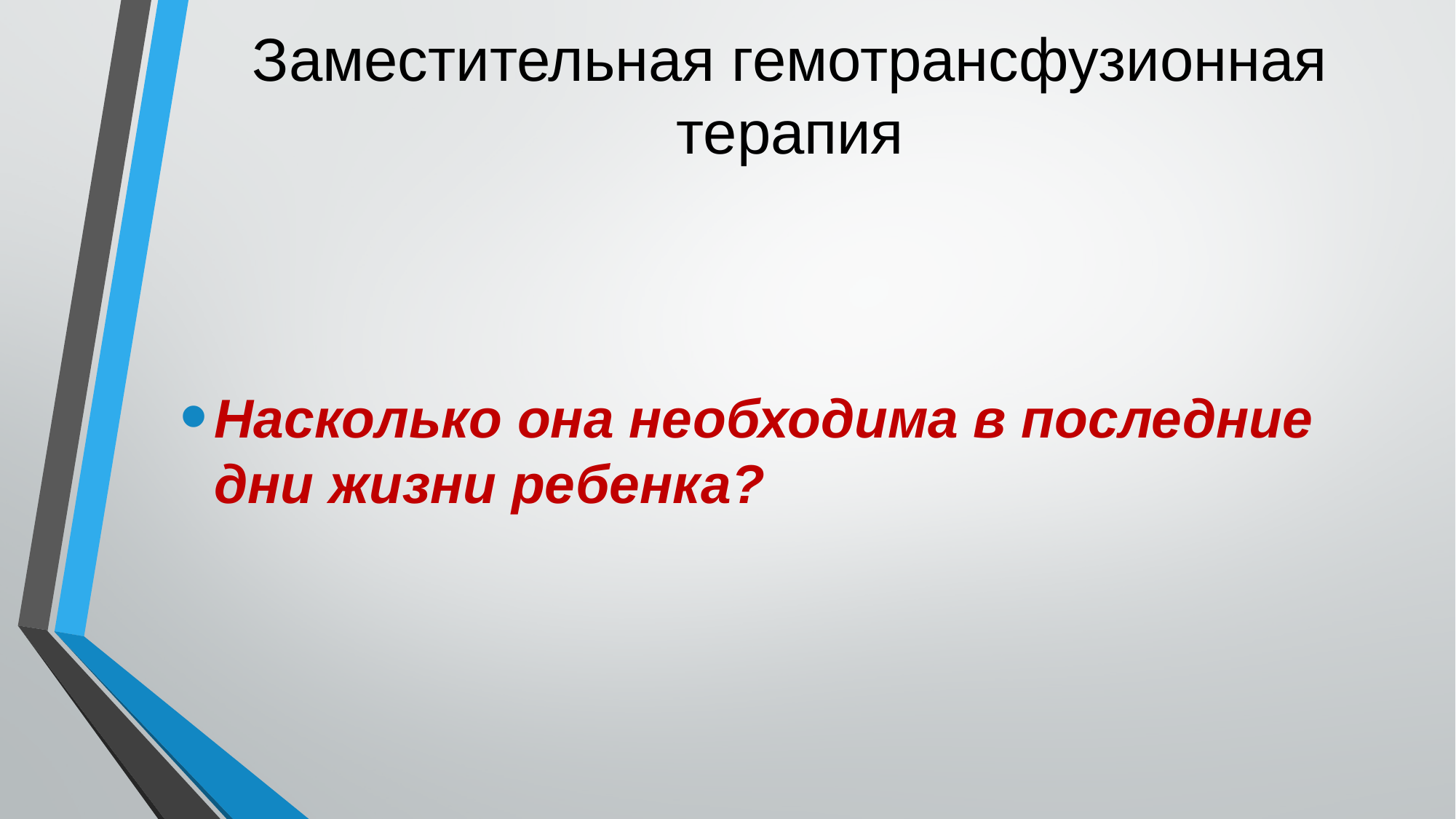

# Заместительная гемотрансфузионная терапия
Насколько она необходима в последние дни жизни ребенка?